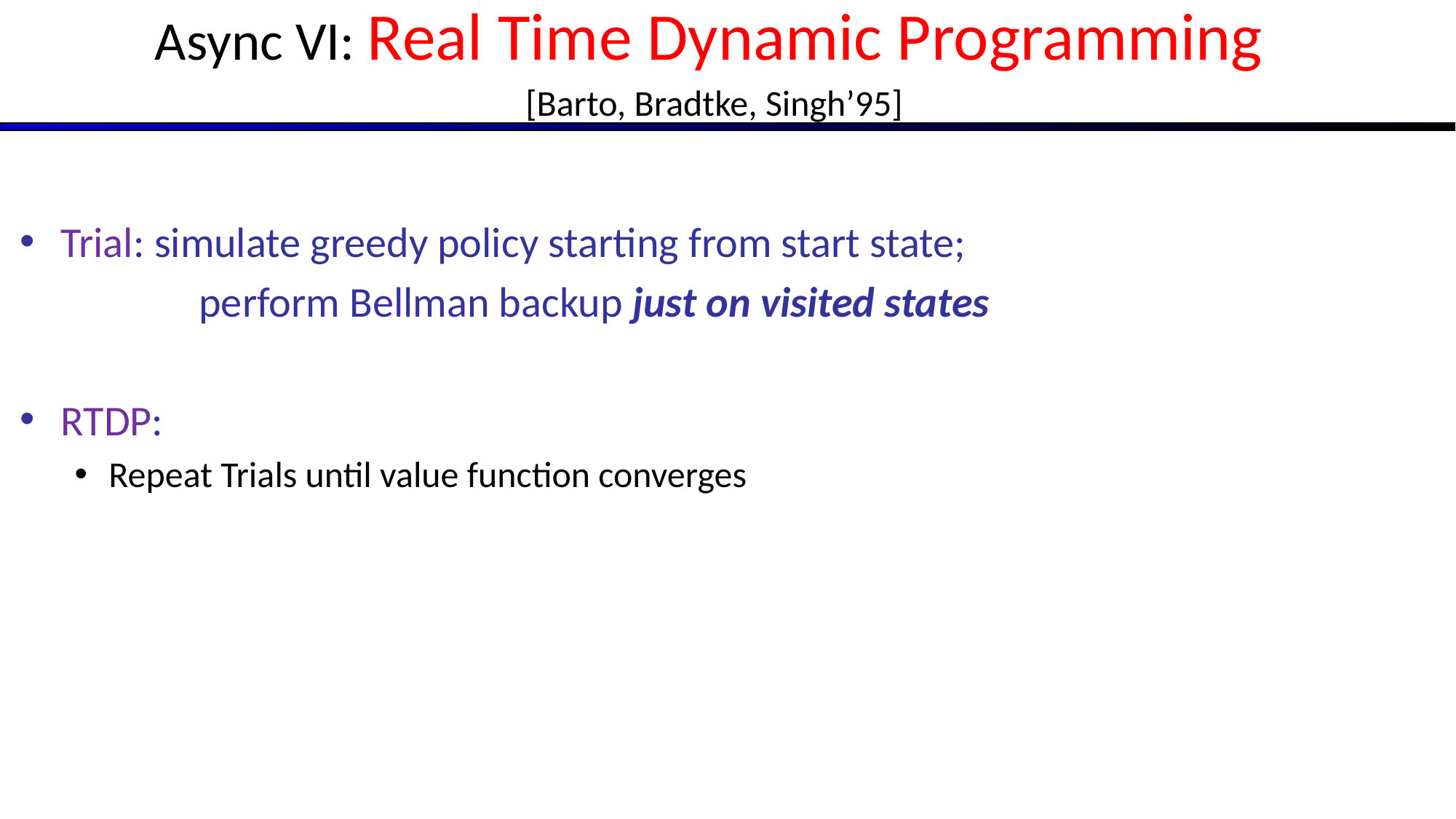

# Async VI: Real Time Dynamic Programming [Barto, Bradtke, Singh’95]
Trial: simulate greedy policy starting from start state;
		   perform Bellman backup just on visited states

RTDP:
Repeat Trials until value function converges